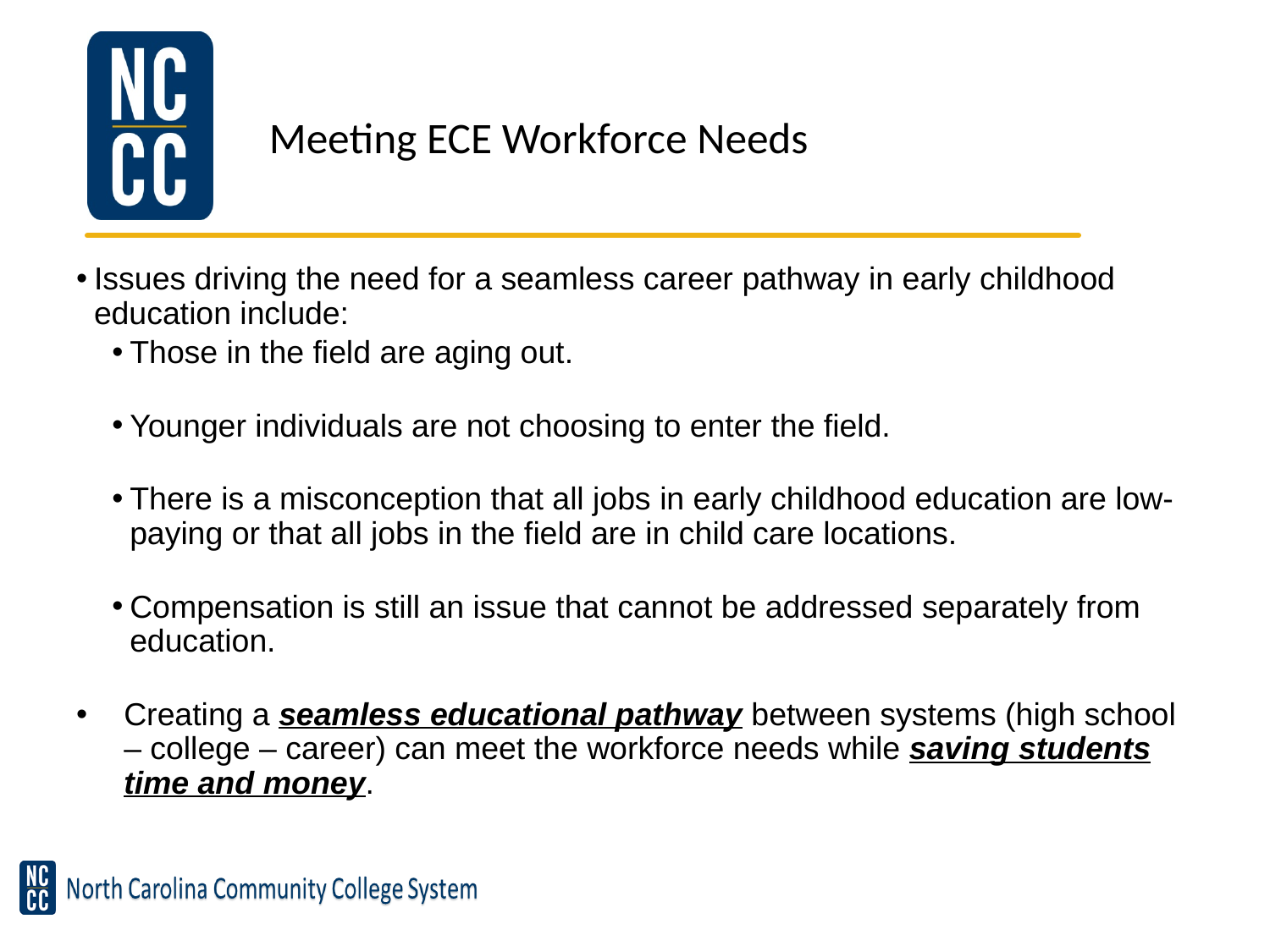

# Meeting ECE Workforce Needs
Issues driving the need for a seamless career pathway in early childhood education include:
Those in the field are aging out.
Younger individuals are not choosing to enter the field.
There is a misconception that all jobs in early childhood education are low-paying or that all jobs in the field are in child care locations.
Compensation is still an issue that cannot be addressed separately from education.
Creating a seamless educational pathway between systems (high school – college – career) can meet the workforce needs while saving students time and money.